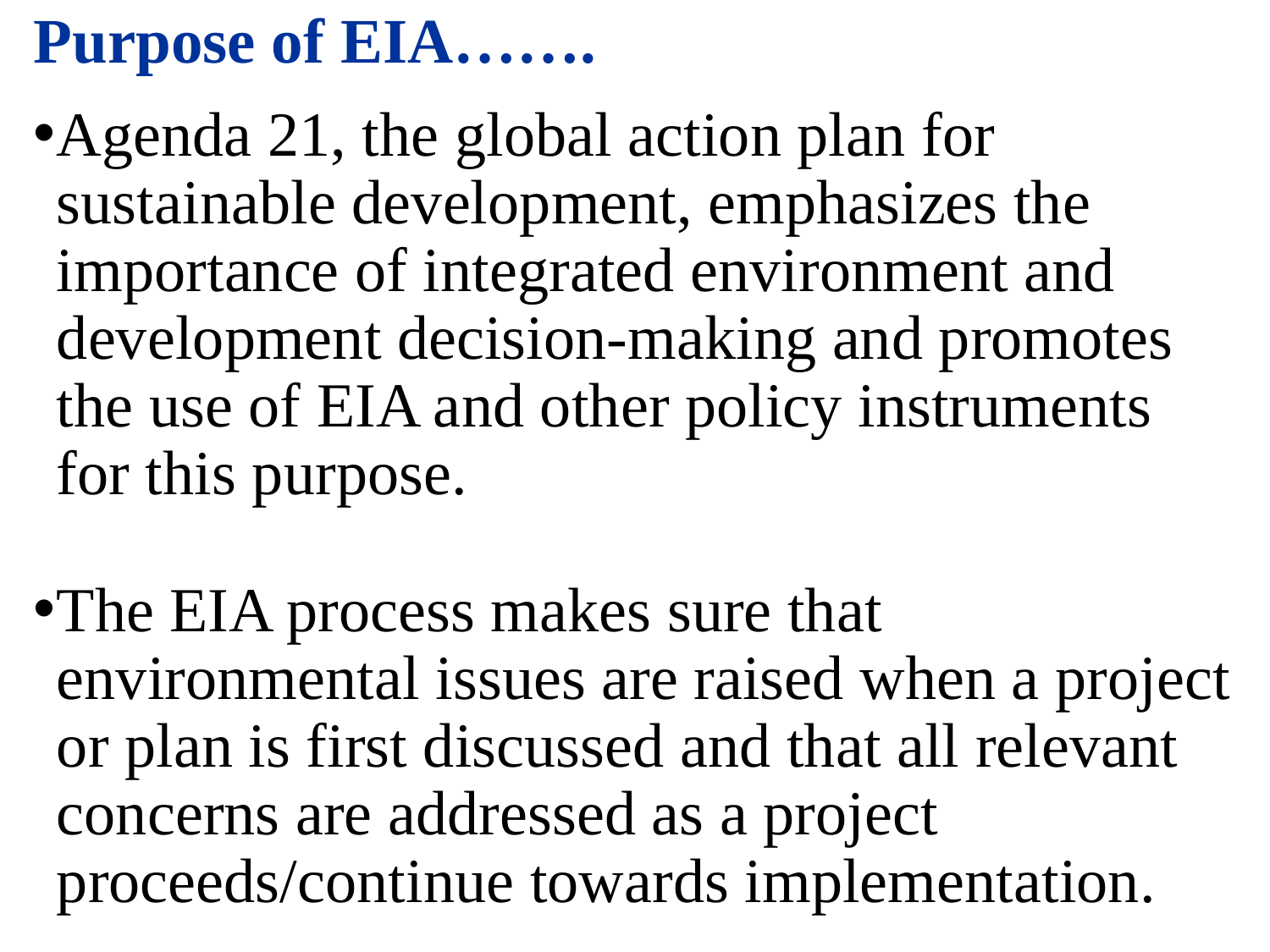

# Purpose of EIA…….
Agenda 21, the global action plan for sustainable development, emphasizes the importance of integrated environment and development decision-making and promotes the use of EIA and other policy instruments for this purpose.

The EIA process makes sure that environmental issues are raised when a project or plan is first discussed and that all relevant concerns are addressed as a project proceeds/continue towards implementation.